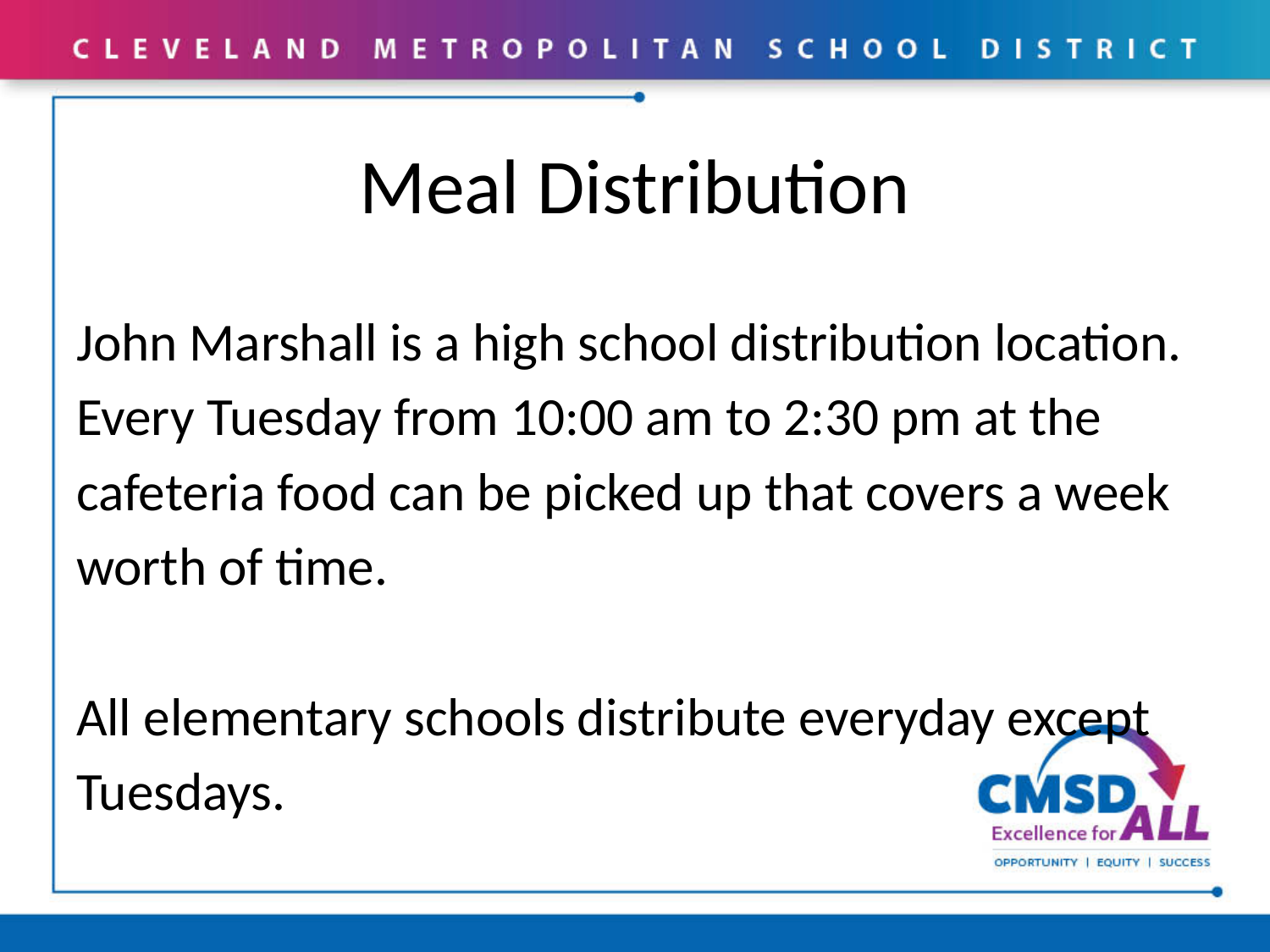

# Meal Distribution
John Marshall is a high school distribution location.
Every Tuesday from 10:00 am to 2:30 pm at the
cafeteria food can be picked up that covers a week
worth of time.

All elementary schools distribute everyday except
Tuesdays.